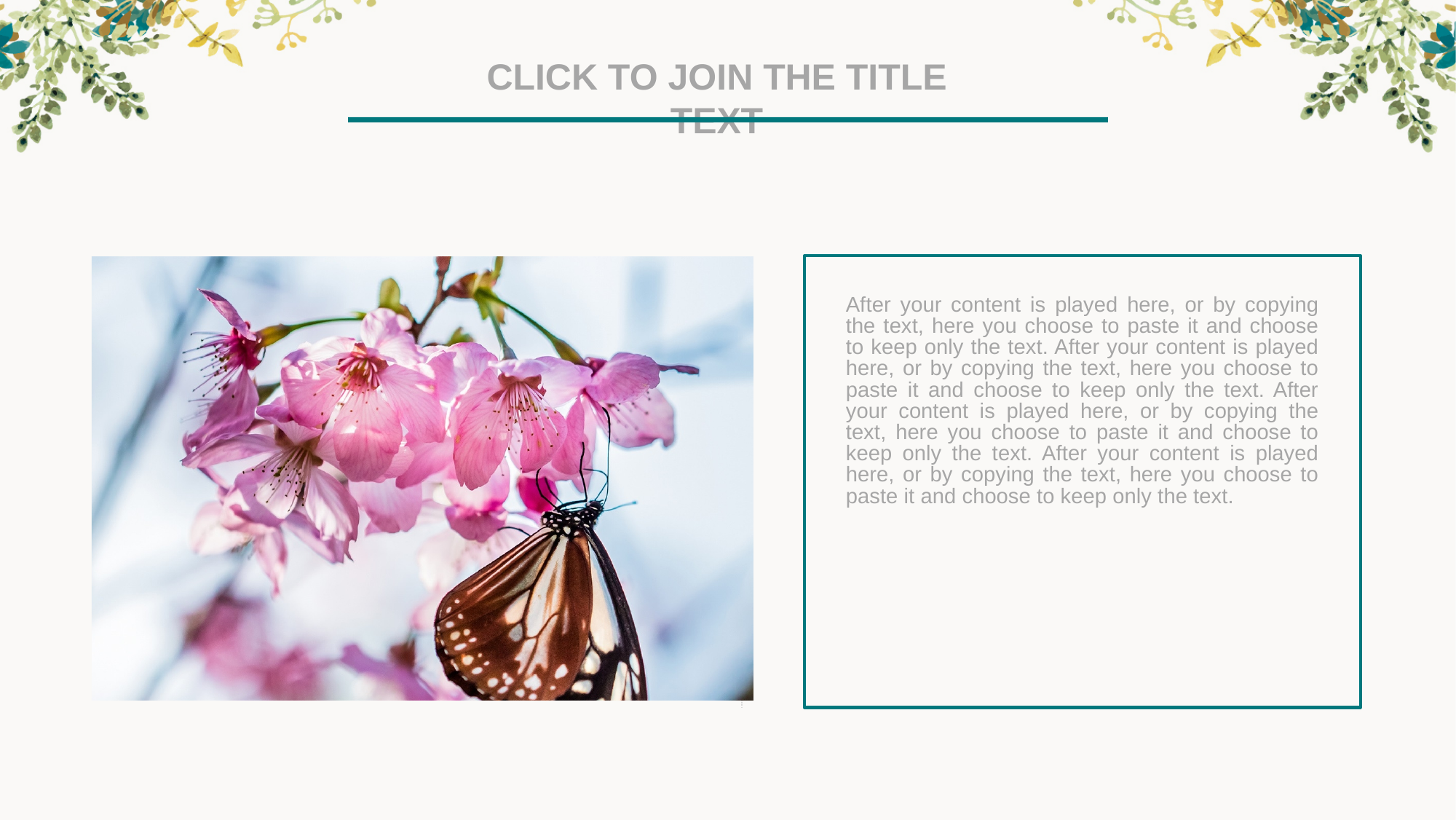

Click to join the title text

After your content is played here, or by copying the text, here you choose to paste it and choose to keep only the text. After your content is played here, or by copying the text, here you choose to paste it and choose to keep only the text. After your content is played here, or by copying the text, here you choose to paste it and choose to keep only the text. After your content is played here, or by copying the text, here you choose to paste it and choose to keep only the text.